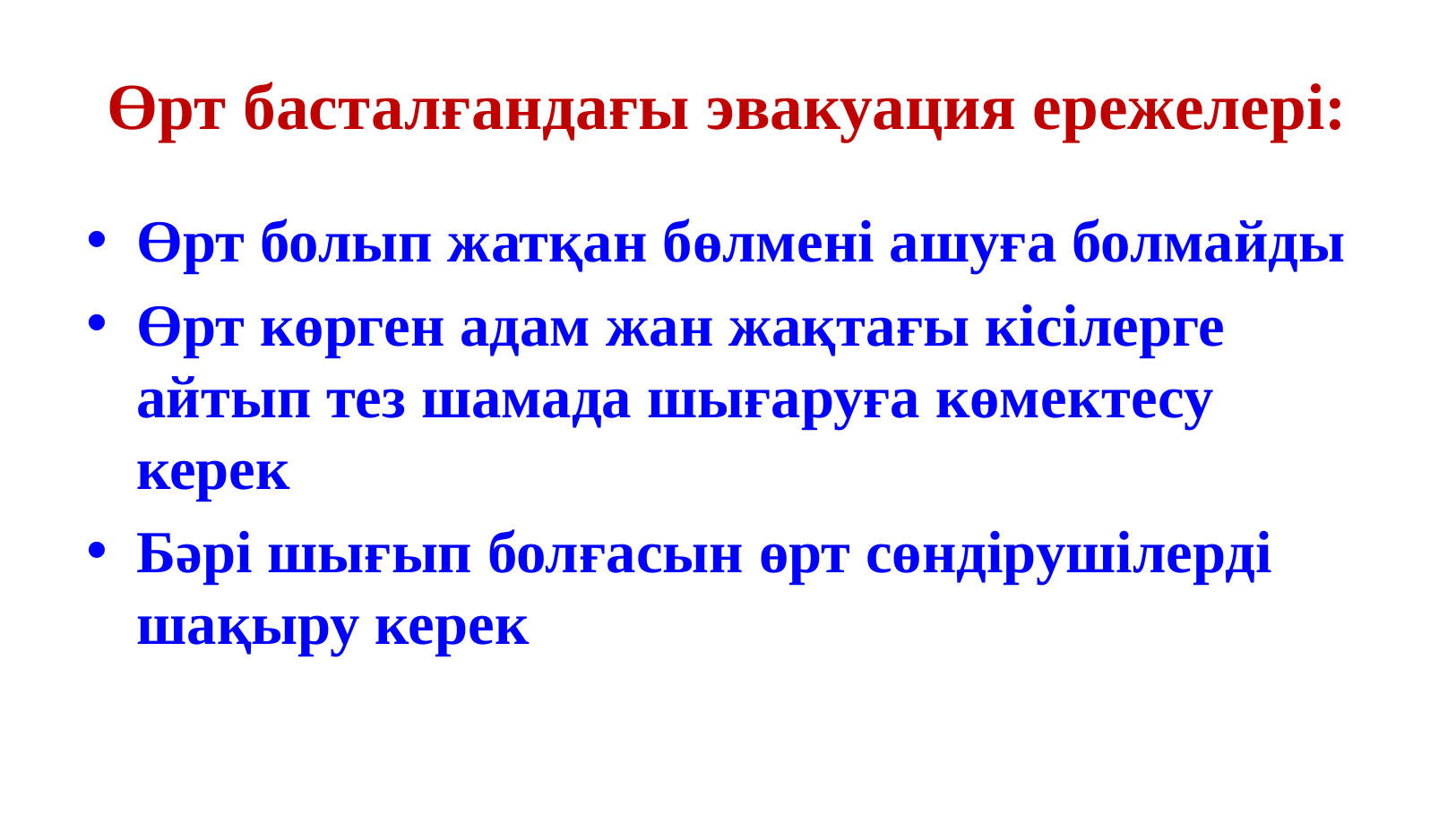

# Өрт басталғандағы эвакуация ережелері:
Өрт болып жатқан бөлмені ашуға болмайды
Өрт көрген адам жан жақтағы кісілерге айтып тез шамада шығаруға көмектесу керек
Бәрі шығып болғасын өрт сөндірушілерді шақыру керек